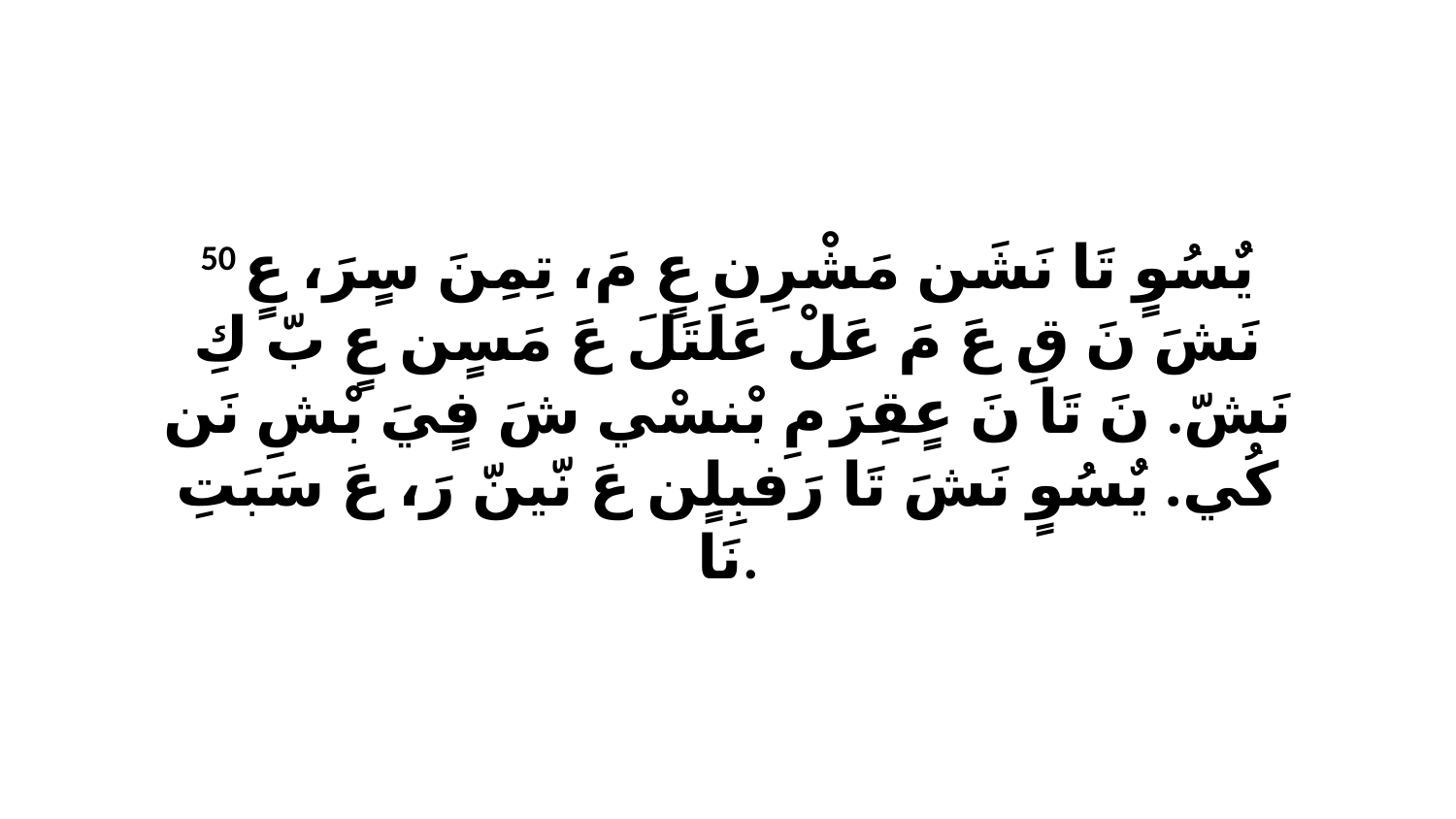

50 يٌسُوٍ تَا نَشَن مَشْرِن عٍ مَ، تِمِنَ سٍرَ، عٍ نَشَ نَ قِ عَ مَ عَلْ عَلَتَلَ عَ مَسٍن عٍ بّ كِ نَشّ. نَ تَا نَ عٍقِرَ مِ بْنسْي شَ فٍيَ بْشِ نَن كُي. يٌسُوٍ نَشَ تَا رَفبِلٍن عَ نّينّ رَ، عَ سَبَتِ نَا.